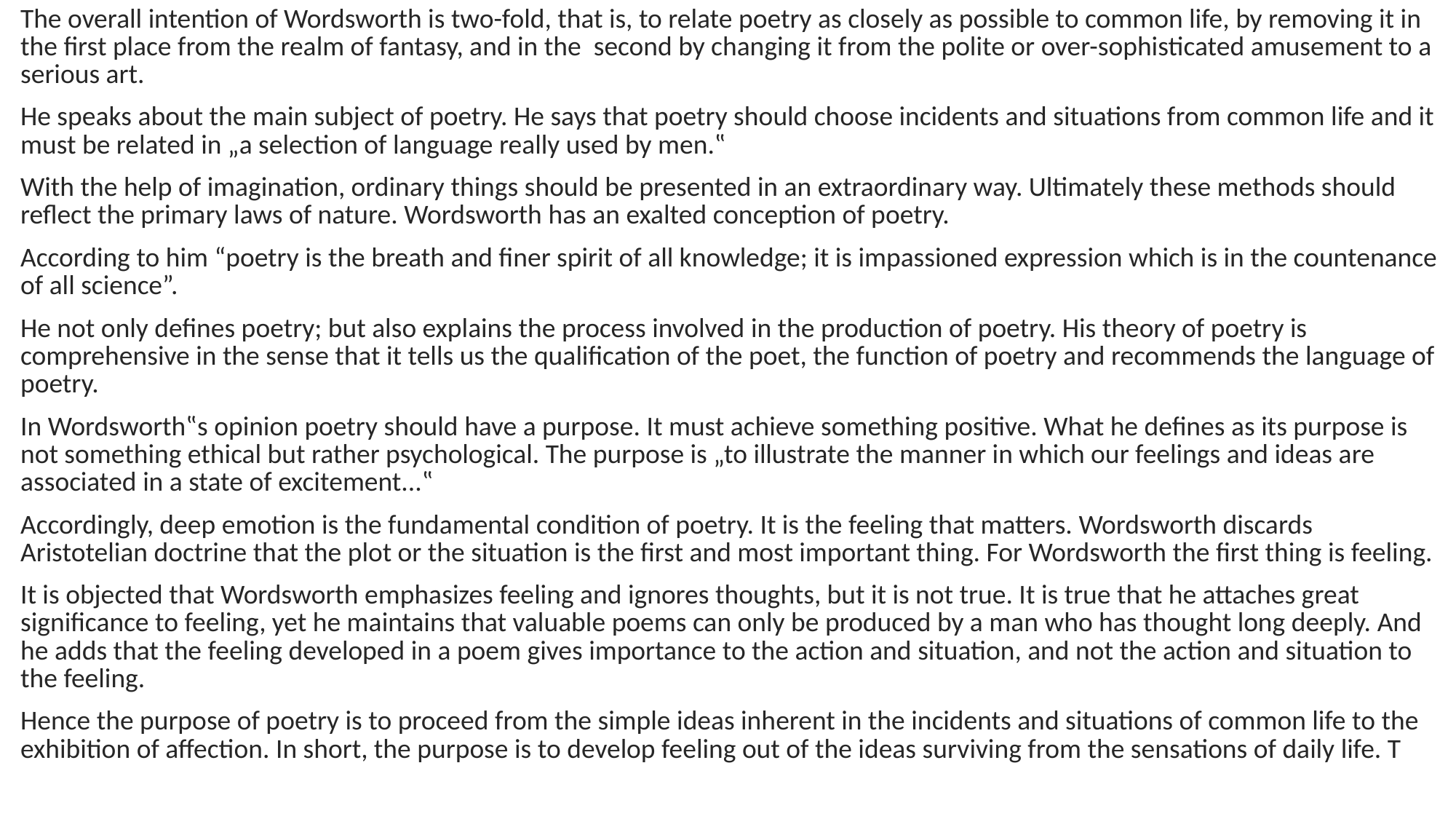

The overall intention of Wordsworth is two-fold, that is, to relate poetry as closely as possible to common life, by removing it in the first place from the realm of fantasy, and in the  second by changing it from the polite or over-sophisticated amusement to a serious art.
He speaks about the main subject of poetry. He says that poetry should choose incidents and situations from common life and it must be related in „a selection of language really used by men.‟
With the help of imagination, ordinary things should be presented in an extraordinary way. Ultimately these methods should reflect the primary laws of nature. Wordsworth has an exalted conception of poetry.
According to him “poetry is the breath and finer spirit of all knowledge; it is impassioned expression which is in the countenance of all science”.
He not only defines poetry; but also explains the process involved in the production of poetry. His theory of poetry is comprehensive in the sense that it tells us the qualification of the poet, the function of poetry and recommends the language of poetry.
In Wordsworth‟s opinion poetry should have a purpose. It must achieve something positive. What he defines as its purpose is not something ethical but rather psychological. The purpose is „to illustrate the manner in which our feelings and ideas are associated in a state of excitement...‟
Accordingly, deep emotion is the fundamental condition of poetry. It is the feeling that matters. Wordsworth discards Aristotelian doctrine that the plot or the situation is the first and most important thing. For Wordsworth the first thing is feeling.
It is objected that Wordsworth emphasizes feeling and ignores thoughts, but it is not true. It is true that he attaches great significance to feeling, yet he maintains that valuable poems can only be produced by a man who has thought long deeply. And he adds that the feeling developed in a poem gives importance to the action and situation, and not the action and situation to the feeling.
Hence the purpose of poetry is to proceed from the simple ideas inherent in the incidents and situations of common life to the exhibition of affection. In short, the purpose is to develop feeling out of the ideas surviving from the sensations of daily life. T